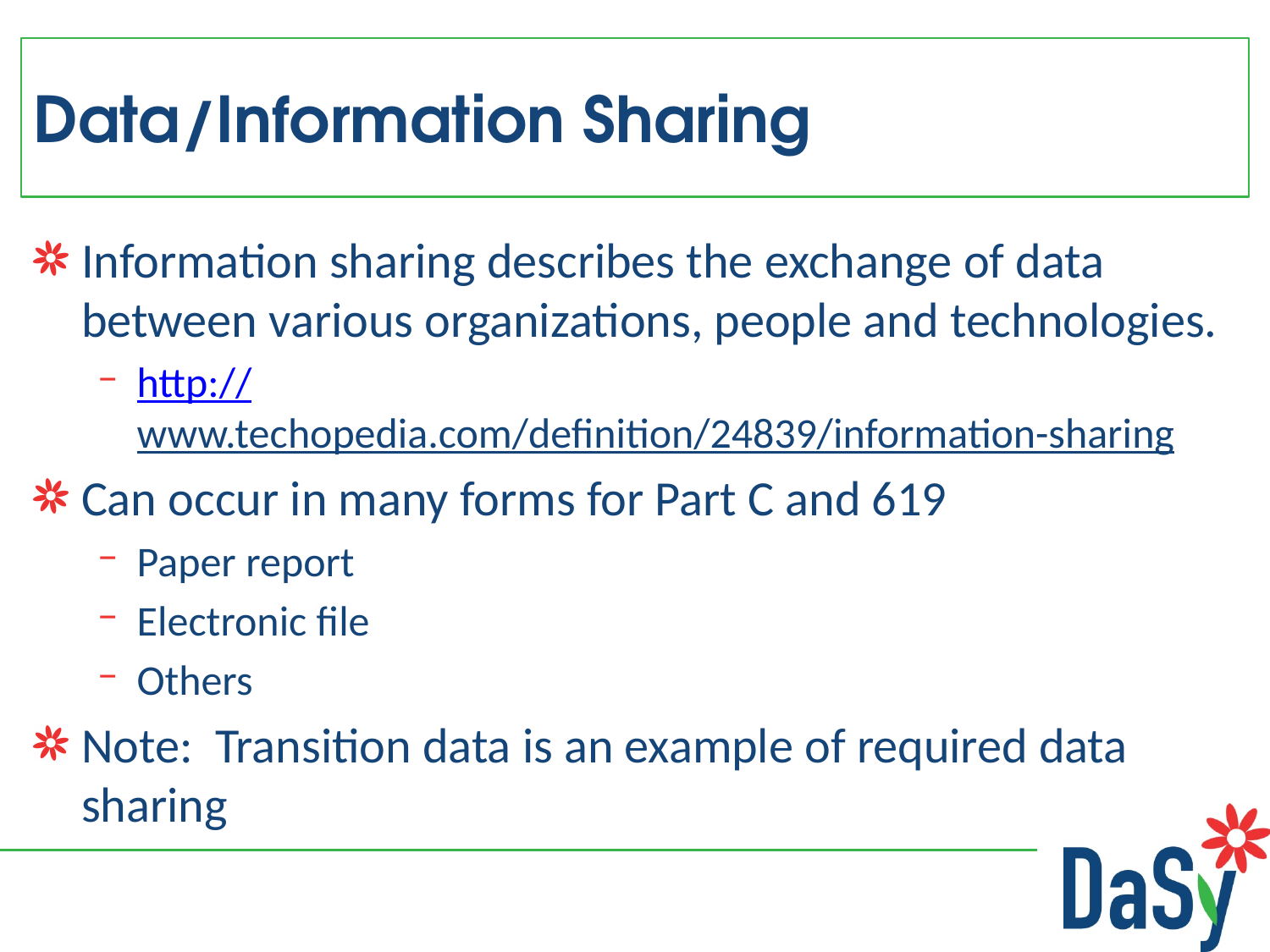

# Data/Information Sharing
Information sharing describes the exchange of data between various organizations, people and technologies.
http://www.techopedia.com/definition/24839/information-sharing
Can occur in many forms for Part C and 619
Paper report
Electronic file
Others
Note:  Transition data is an example of required data sharing